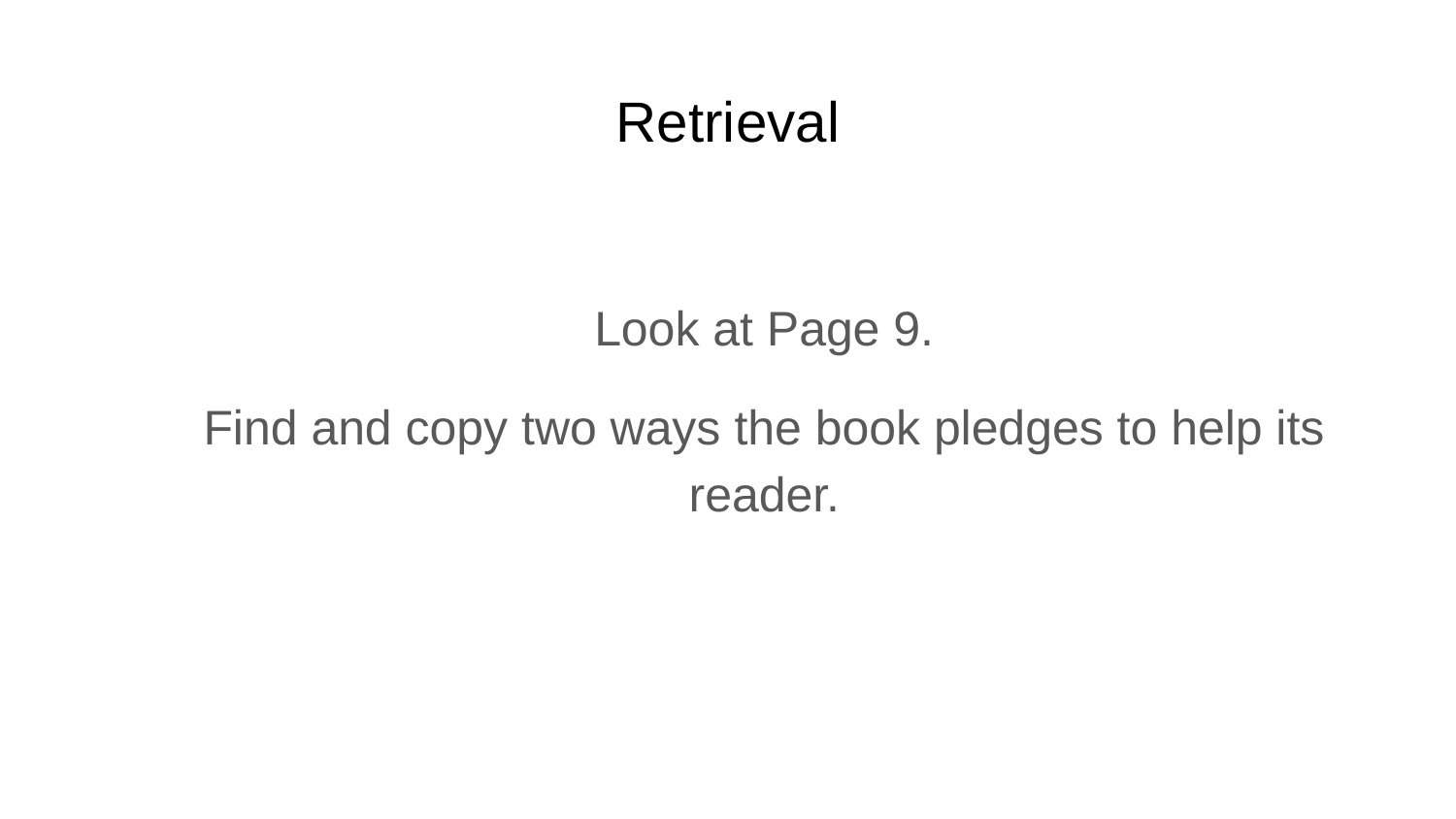

# Retrieval

Look at Page 9.
Find and copy two ways the book pledges to help its reader.